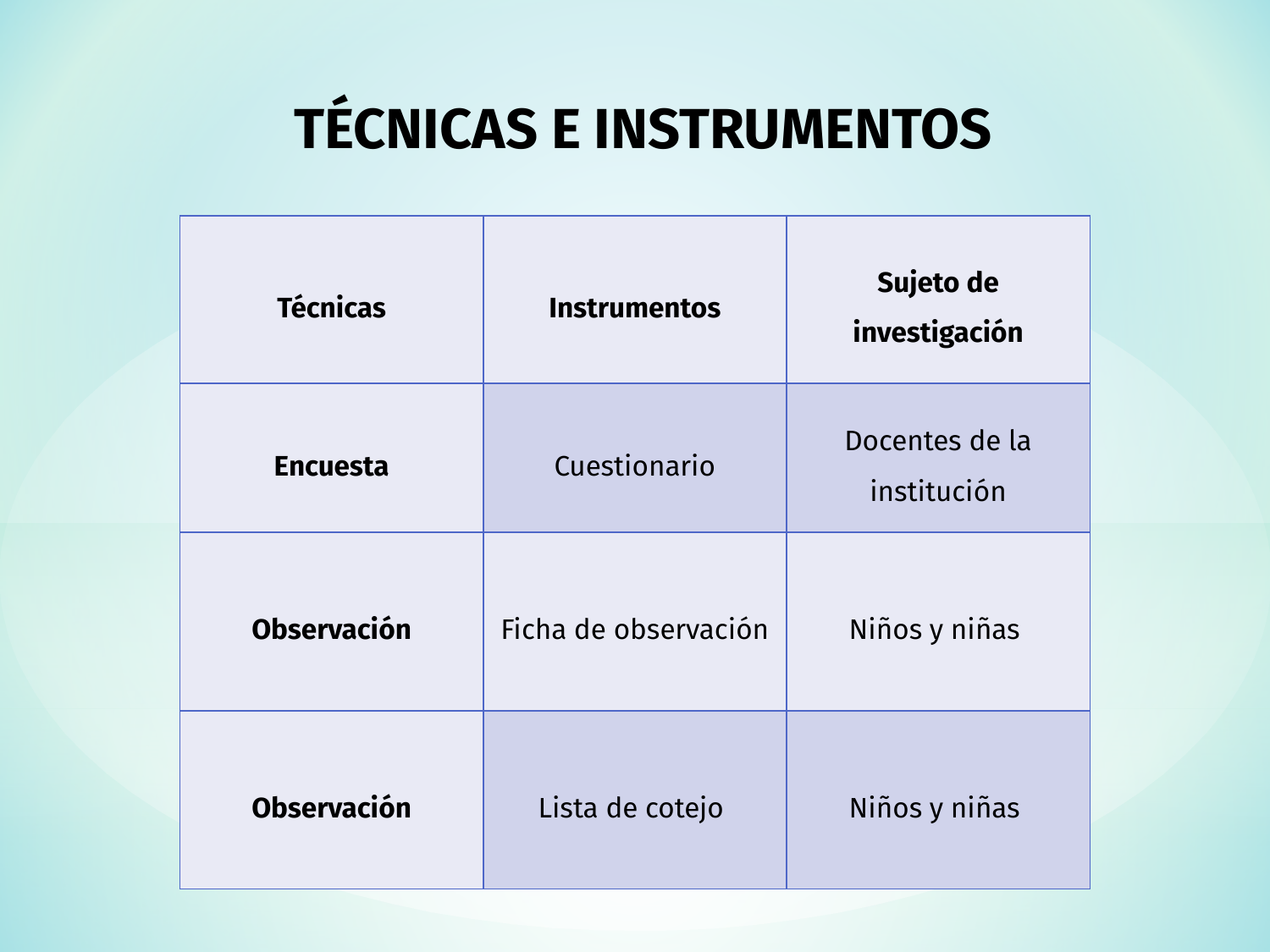

TÉCNICAS E INSTRUMENTOS
| Técnicas | Instrumentos | Sujeto de investigación |
| --- | --- | --- |
| Encuesta | Cuestionario | Docentes de la institución |
| Observación | Ficha de observación | Niños y niñas |
| Observación | Lista de cotejo | Niños y niñas |